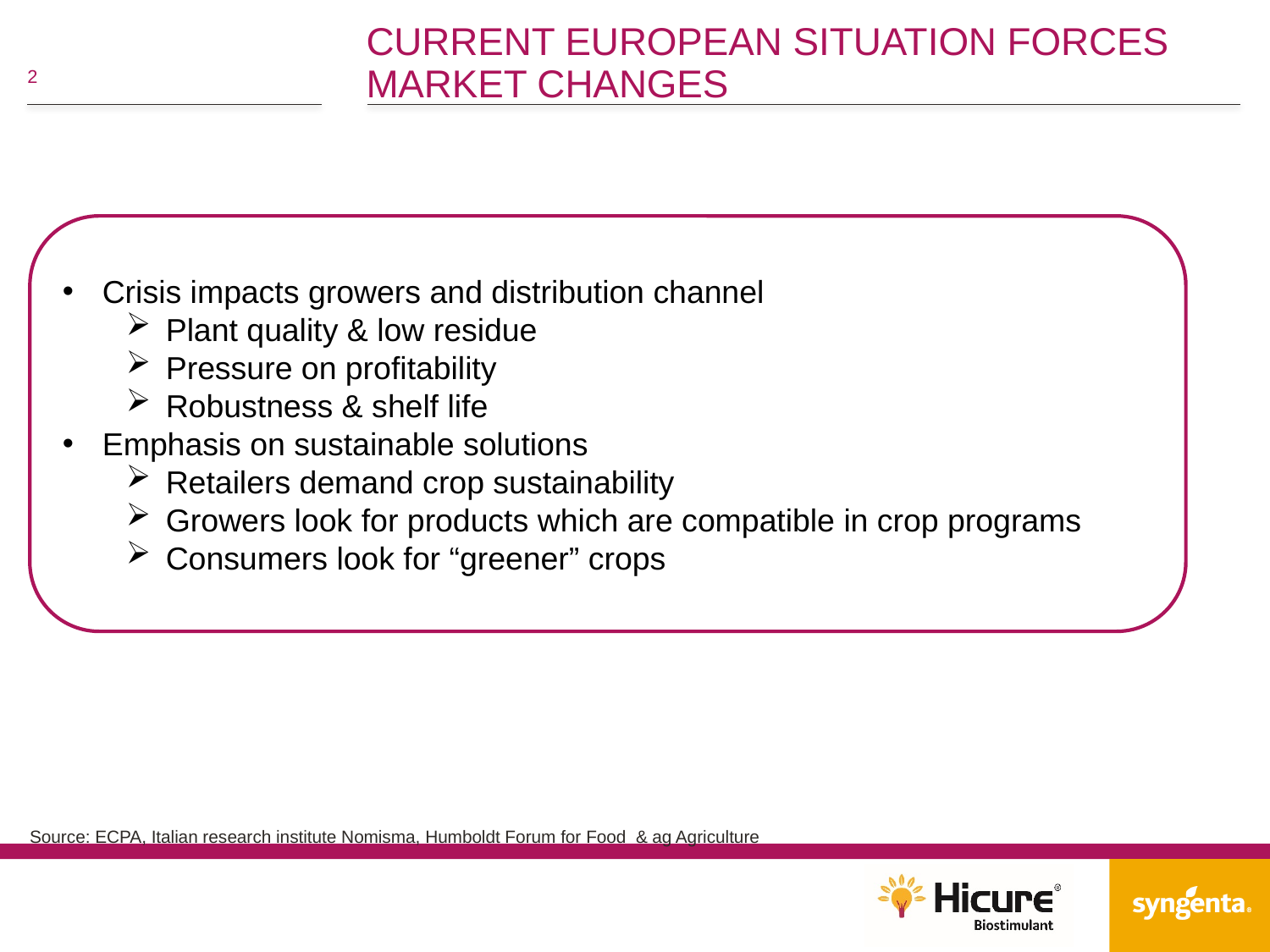

# Current European situation forces market changes
Crisis impacts growers and distribution channel
Plant quality & low residue
Pressure on profitability
Robustness & shelf life
Emphasis on sustainable solutions
Retailers demand crop sustainability
Growers look for products which are compatible in crop programs
Consumers look for “greener” crops
Source: ECPA, Italian research institute Nomisma, Humboldt Forum for Food  & ag Agriculture